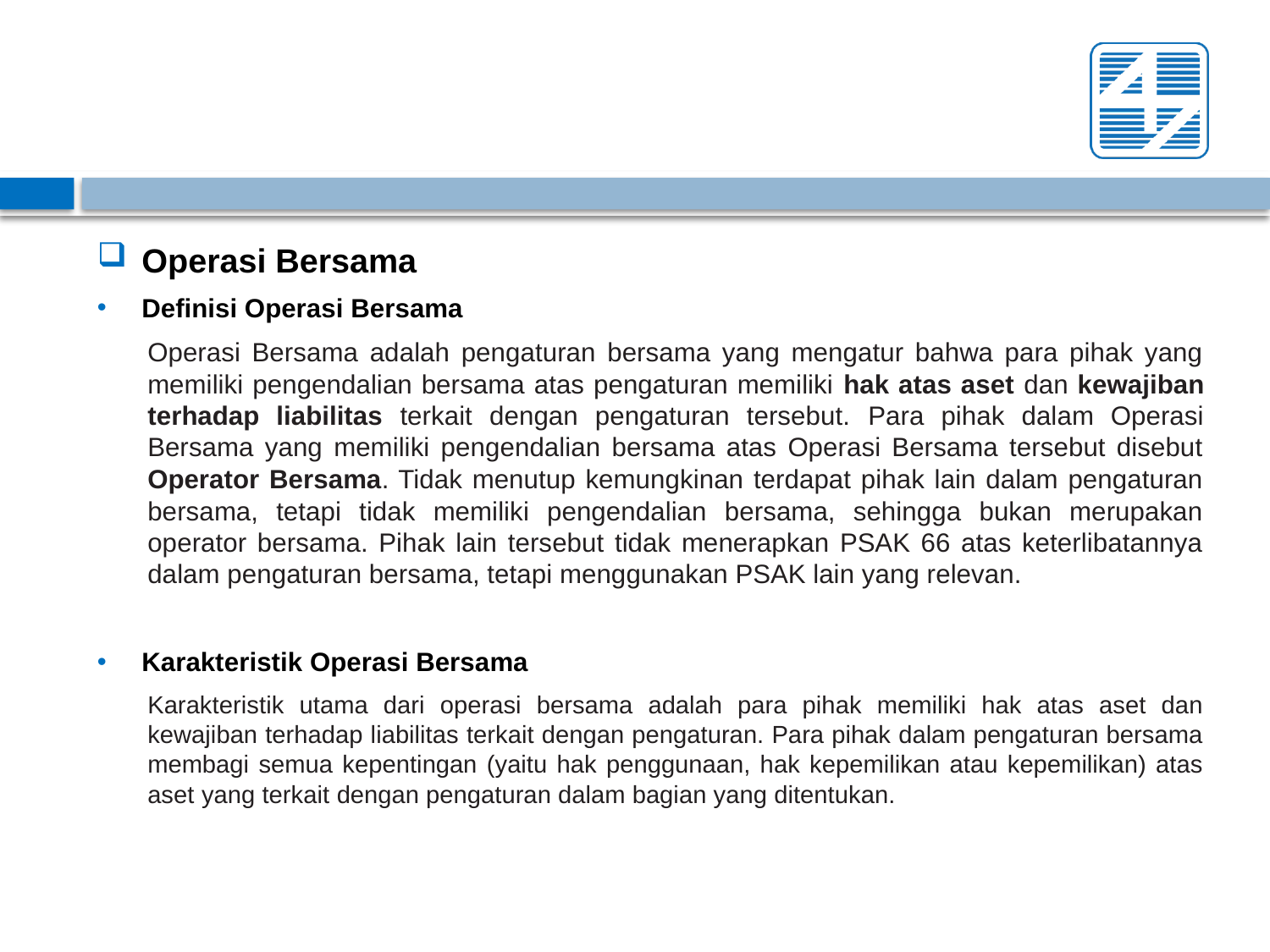

#
Operasi Bersama
Definisi Operasi Bersama
Operasi Bersama adalah pengaturan bersama yang mengatur bahwa para pihak yang memiliki pengendalian bersama atas pengaturan memiliki hak atas aset dan kewajiban terhadap liabilitas terkait dengan pengaturan tersebut. Para pihak dalam Operasi Bersama yang memiliki pengendalian bersama atas Operasi Bersama tersebut disebut Operator Bersama. Tidak menutup kemungkinan terdapat pihak lain dalam pengaturan bersama, tetapi tidak memiliki pengendalian bersama, sehingga bukan merupakan operator bersama. Pihak lain tersebut tidak menerapkan PSAK 66 atas keterlibatannya dalam pengaturan bersama, tetapi menggunakan PSAK lain yang relevan.

Karakteristik Operasi Bersama
Karakteristik utama dari operasi bersama adalah para pihak memiliki hak atas aset dan kewajiban terhadap liabilitas terkait dengan pengaturan. Para pihak dalam pengaturan bersama membagi semua kepentingan (yaitu hak penggunaan, hak kepemilikan atau kepemilikan) atas aset yang terkait dengan pengaturan dalam bagian yang ditentukan.